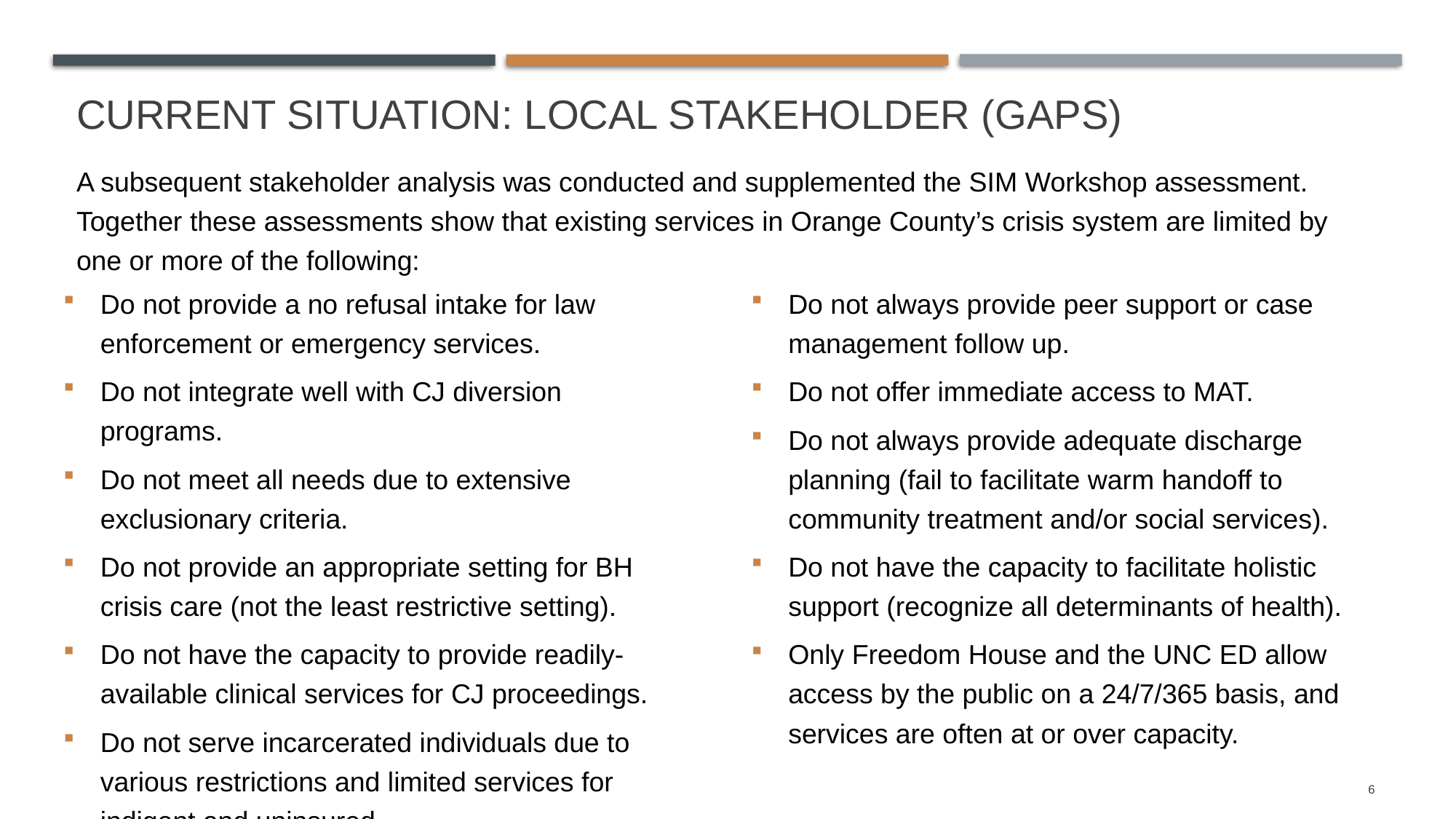

# Current Situation: Local stakeholder (gaps)
A subsequent stakeholder analysis was conducted and supplemented the SIM Workshop assessment. Together these assessments show that existing services in Orange County’s crisis system are limited by one or more of the following:
Do not provide a no refusal intake for law enforcement or emergency services.
Do not integrate well with CJ diversion programs.
Do not meet all needs due to extensive exclusionary criteria.
Do not provide an appropriate setting for BH crisis care (not the least restrictive setting).
Do not have the capacity to provide readily-available clinical services for CJ proceedings.
Do not serve incarcerated individuals due to various restrictions and limited services for indigent and uninsured.

Do not always provide peer support or case management follow up.
Do not offer immediate access to MAT.
Do not always provide adequate discharge planning (fail to facilitate warm handoff to community treatment and/or social services).
Do not have the capacity to facilitate holistic support (recognize all determinants of health).
Only Freedom House and the UNC ED allow access by the public on a 24/7/365 basis, and services are often at or over capacity.
6